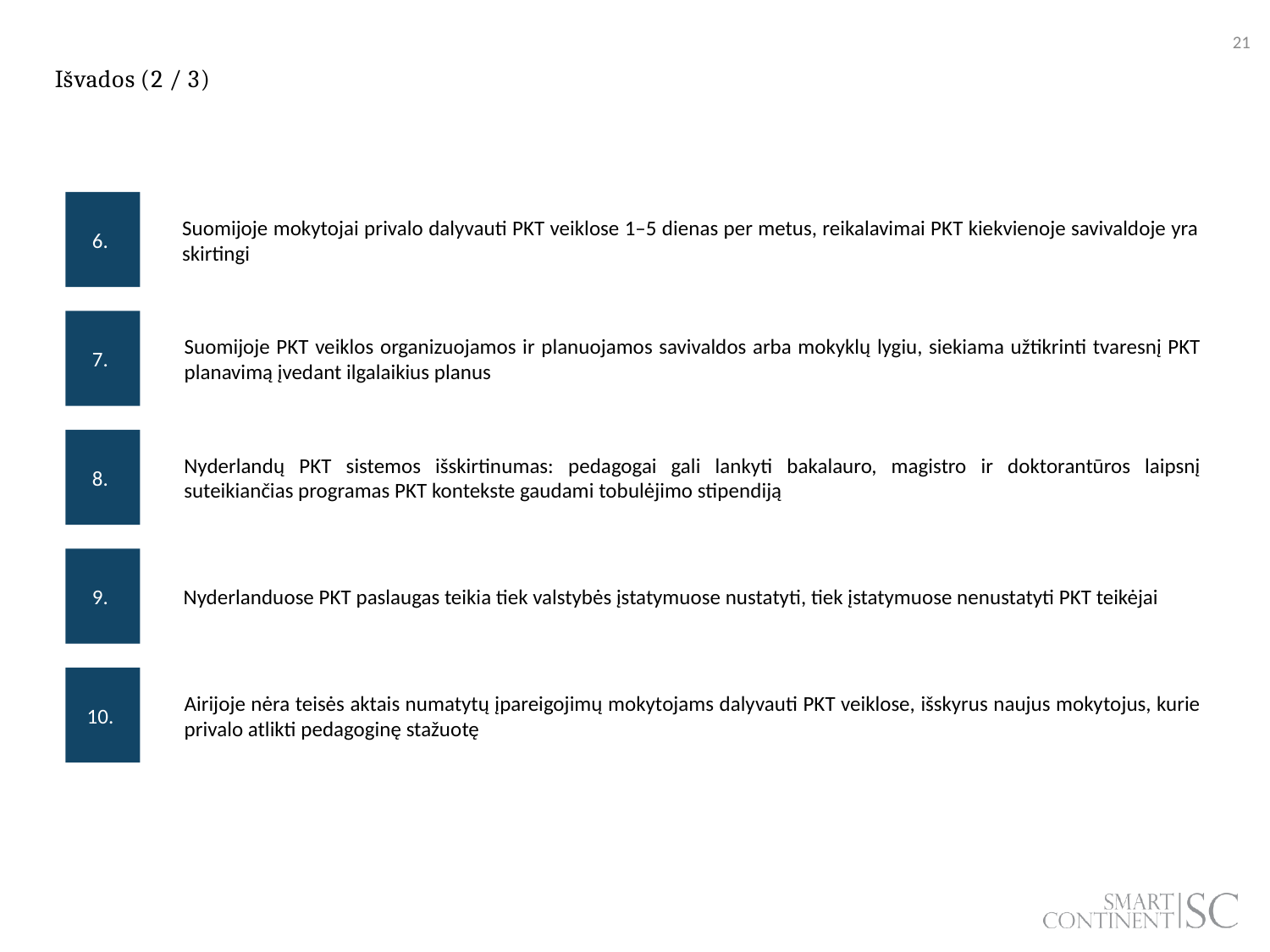

# Išvados (2 / 3)
6.
Suomijoje mokytojai privalo dalyvauti PKT veiklose 1–5 dienas per metus, reikalavimai PKT kiekvienoje savivaldoje yra skirtingi
7.
Suomijoje PKT veiklos organizuojamos ir planuojamos savivaldos arba mokyklų lygiu, siekiama užtikrinti tvaresnį PKT planavimą įvedant ilgalaikius planus
8.
Nyderlandų PKT sistemos išskirtinumas: pedagogai gali lankyti bakalauro, magistro ir doktorantūros laipsnį suteikiančias programas PKT kontekste gaudami tobulėjimo stipendiją
9.
Nyderlanduose PKT paslaugas teikia tiek valstybės įstatymuose nustatyti, tiek įstatymuose nenustatyti PKT teikėjai
10.
Airijoje nėra teisės aktais numatytų įpareigojimų mokytojams dalyvauti PKT veiklose, išskyrus naujus mokytojus, kurie privalo atlikti pedagoginę stažuotę